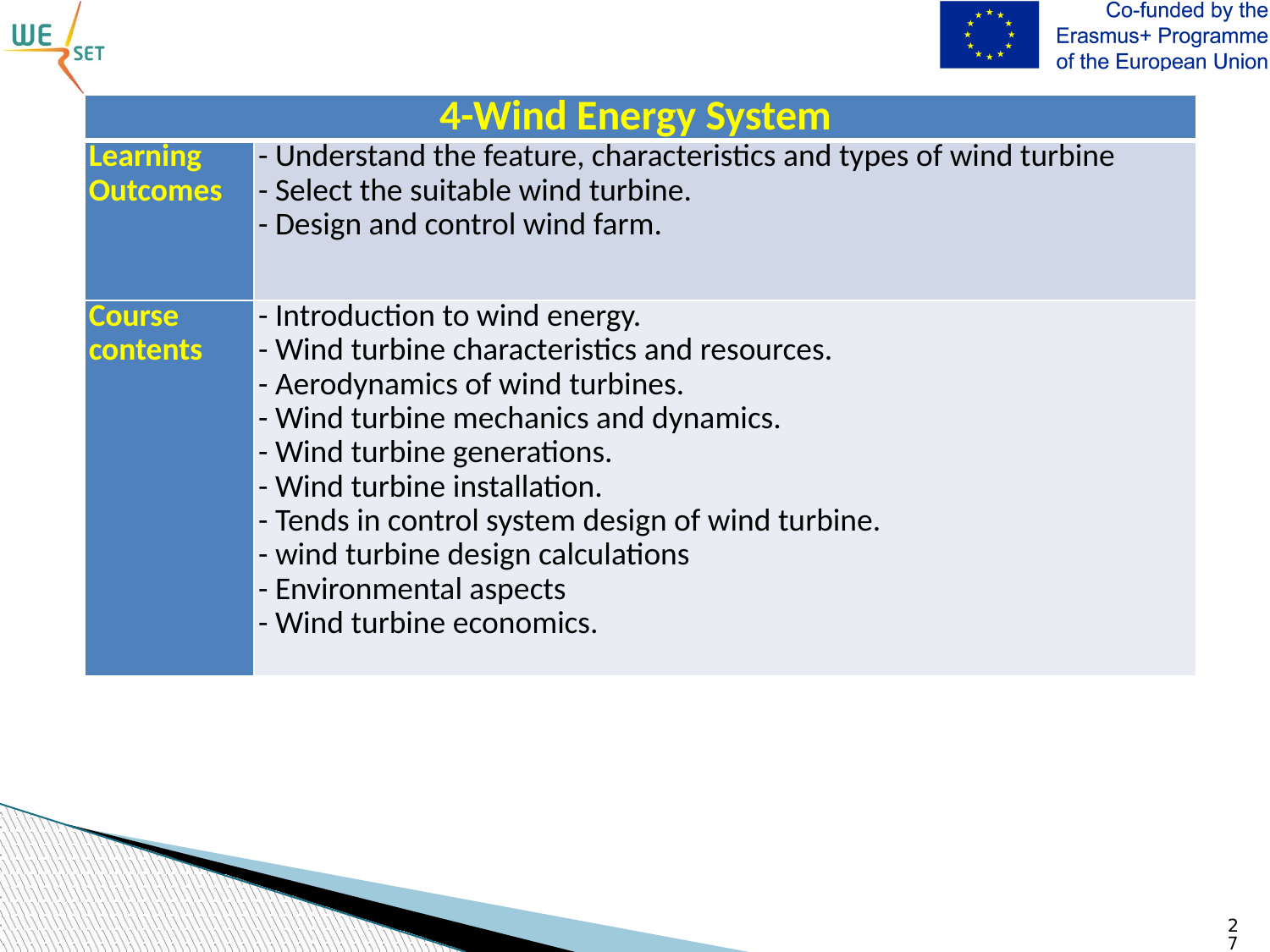

| 4-Wind Energy System |  |
| --- | --- |
| Learning Outcomes | - Understand the feature, characteristics and types of wind turbine - Select the suitable wind turbine. - Design and control wind farm. |
| Course contents | - Introduction to wind energy. - Wind turbine characteristics and resources. - Aerodynamics of wind turbines. - Wind turbine mechanics and dynamics. - Wind turbine generations. - Wind turbine installation. - Tends in control system design of wind turbine. - wind turbine design calculations - Environmental aspects - Wind turbine economics. |
27